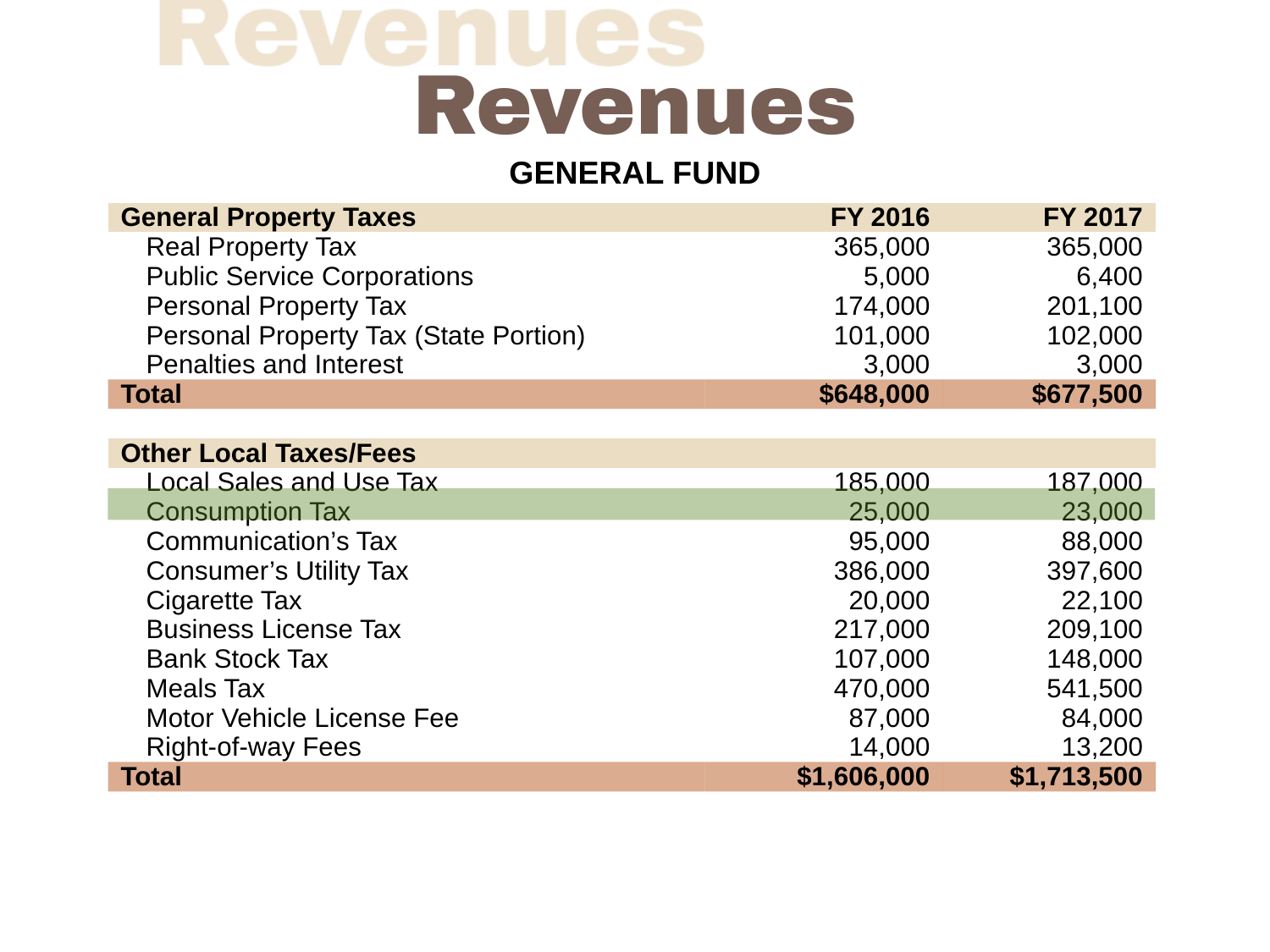

Revenues
GENERAL FUND
| General Property Taxes | FY 2016 | FY 2017 |
| --- | --- | --- |
| Real Property Tax | 365,000 | 365,000 |
| Public Service Corporations | 5,000 | 6,400 |
| Personal Property Tax | 174,000 | 201,100 |
| Personal Property Tax (State Portion) | 101,000 | 102,000 |
| Penalties and Interest | 3,000 | 3,000 |
| Total | $648,000 | $677,500 |
|  |  |  |
| Other Local Taxes/Fees |  |  |
| Local Sales and Use Tax | 185,000 | 187,000 |
| Consumption Tax | 25,000 | 23,000 |
| Communication’s Tax | 95,000 | 88,000 |
| Consumer’s Utility Tax | 386,000 | 397,600 |
| Cigarette Tax | 20,000 | 22,100 |
| Business License Tax | 217,000 | 209,100 |
| Bank Stock Tax | 107,000 | 148,000 |
| Meals Tax | 470,000 | 541,500 |
| Motor Vehicle License Fee | 87,000 | 84,000 |
| Right-of-way Fees | 14,000 | 13,200 |
| Total | $1,606,000 | $1,713,500 |